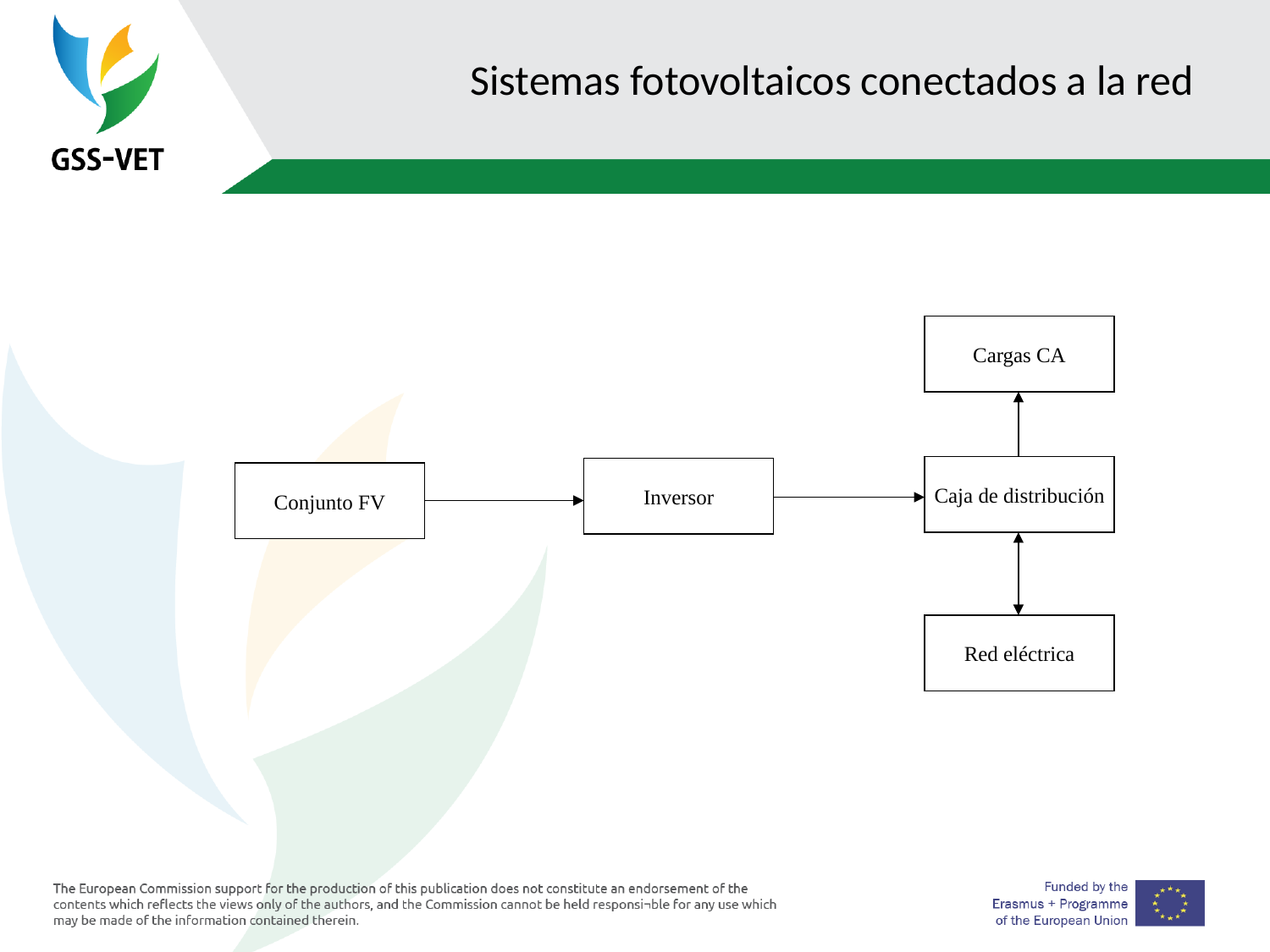

# Sistemas fotovoltaicos conectados a la red
Cargas CA
Caja de distribución
Inversor
Conjunto FV
Red eléctrica